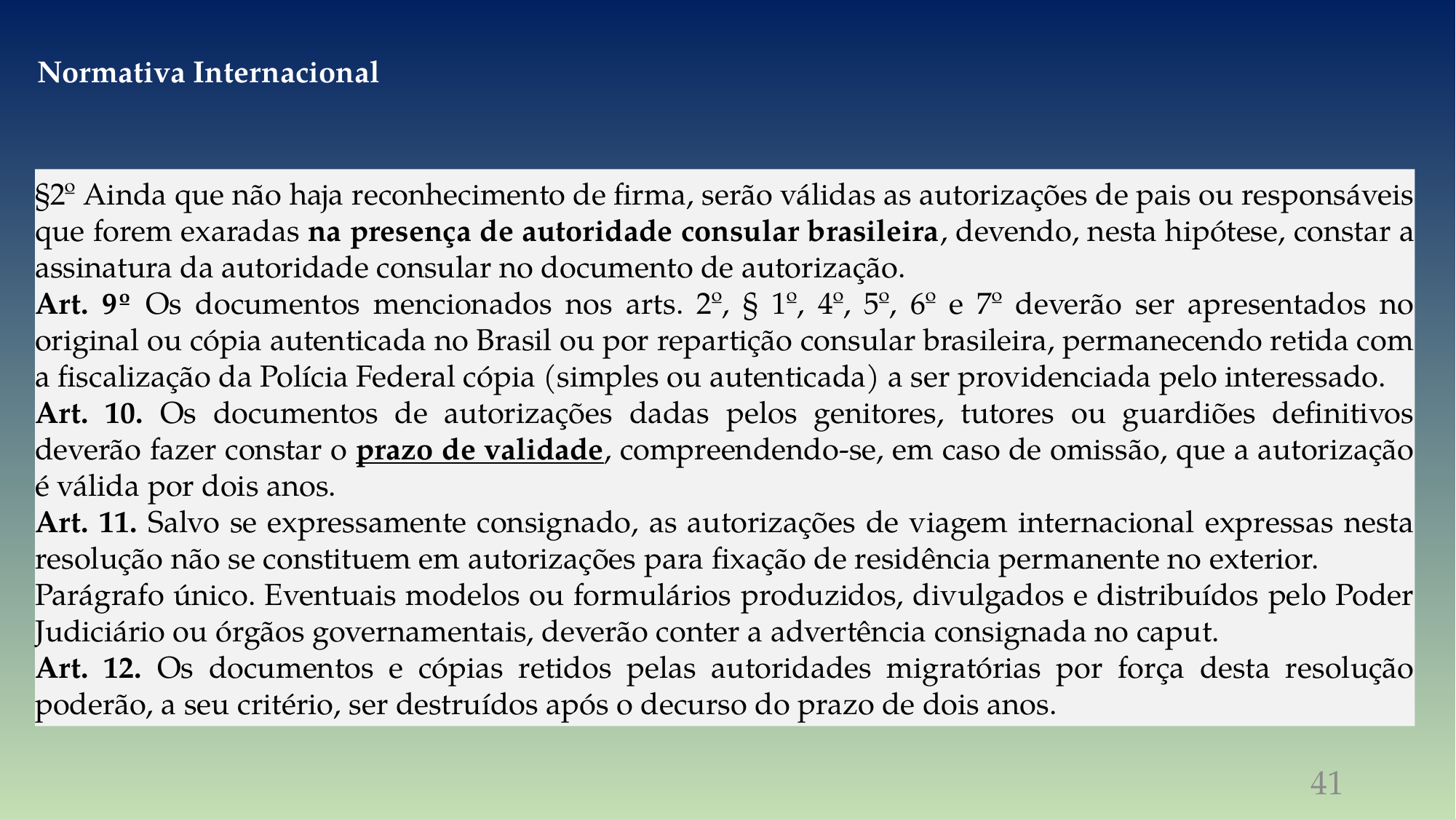

Normativa Internacional
§2º Ainda que não haja reconhecimento de firma, serão válidas as autorizações de pais ou responsáveis que forem exaradas na presença de autoridade consular brasileira, devendo, nesta hipótese, constar a assinatura da autoridade consular no documento de autorização.
Art. 9º Os documentos mencionados nos arts. 2º, § 1º, 4º, 5º, 6º e 7º deverão ser apresentados no original ou cópia autenticada no Brasil ou por repartição consular brasileira, permanecendo retida com a fiscalização da Polícia Federal cópia (simples ou autenticada) a ser providenciada pelo interessado.
Art. 10. Os documentos de autorizações dadas pelos genitores, tutores ou guardiões definitivos deverão fazer constar o prazo de validade, compreendendo-se, em caso de omissão, que a autorização é válida por dois anos.
Art. 11. Salvo se expressamente consignado, as autorizações de viagem internacional expressas nesta resolução não se constituem em autorizações para fixação de residência permanente no exterior.
Parágrafo único. Eventuais modelos ou formulários produzidos, divulgados e distribuídos pelo Poder Judiciário ou órgãos governamentais, deverão conter a advertência consignada no caput.
Art. 12. Os documentos e cópias retidos pelas autoridades migratórias por força desta resolução poderão, a seu critério, ser destruídos após o decurso do prazo de dois anos.
41